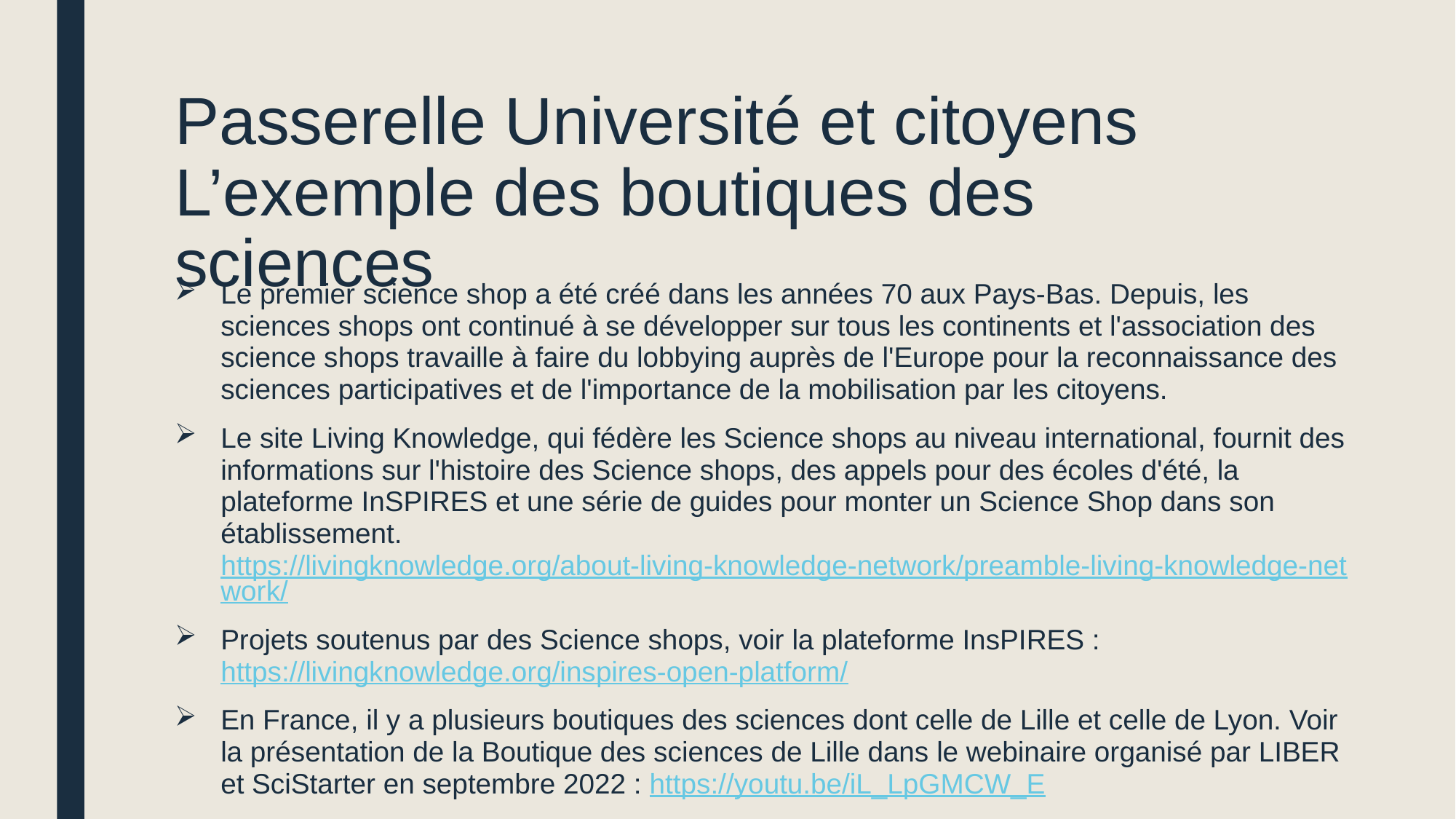

# Passerelle Université et citoyens L’exemple des boutiques des sciences
Le premier science shop a été créé dans les années 70 aux Pays-Bas. Depuis, les sciences shops ont continué à se développer sur tous les continents et l'association des science shops travaille à faire du lobbying auprès de l'Europe pour la reconnaissance des sciences participatives et de l'importance de la mobilisation par les citoyens.
Le site Living Knowledge, qui fédère les Science shops au niveau international, fournit des informations sur l'histoire des Science shops, des appels pour des écoles d'été, la plateforme InSPIRES et une série de guides pour monter un Science Shop dans son établissement. https://livingknowledge.org/about-living-knowledge-network/preamble-living-knowledge-network/
Projets soutenus par des Science shops, voir la plateforme InsPIRES : https://livingknowledge.org/inspires-open-platform/
En France, il y a plusieurs boutiques des sciences dont celle de Lille et celle de Lyon. Voir la présentation de la Boutique des sciences de Lille dans le webinaire organisé par LIBER et SciStarter en septembre 2022 : https://youtu.be/iL_LpGMCW_E